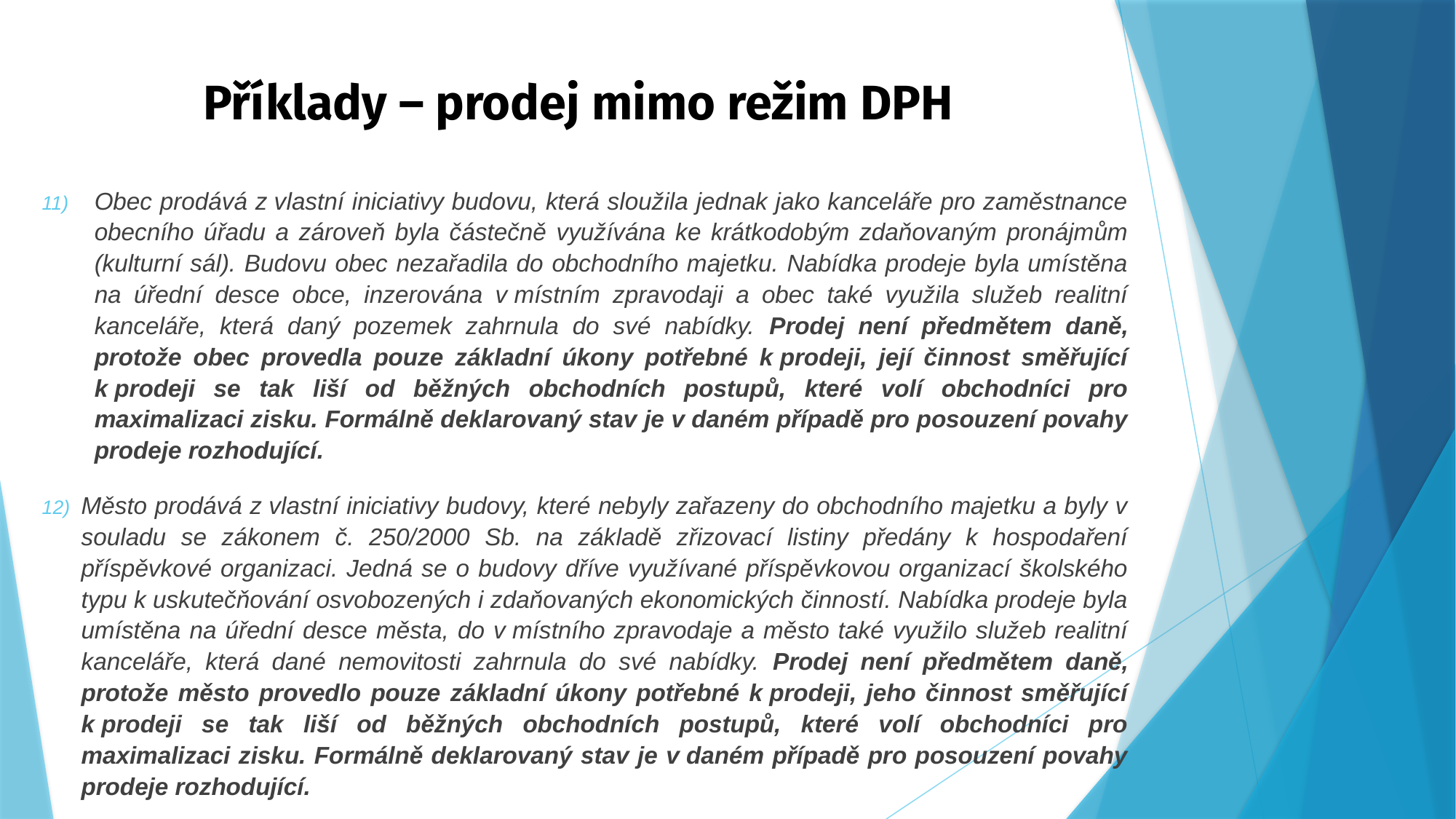

# Příklady – prodej mimo režim DPH

Obec prodává z vlastní iniciativy budovu, která sloužila jednak jako kanceláře pro zaměstnance obecního úřadu a zároveň byla částečně využívána ke krátkodobým zdaňovaným pronájmům (kulturní sál). Budovu obec nezařadila do obchodního majetku. Nabídka prodeje byla umístěna na úřední desce obce, inzerována v místním zpravodaji a obec také využila služeb realitní kanceláře, která daný pozemek zahrnula do své nabídky. Prodej není předmětem daně, protože obec provedla pouze základní úkony potřebné k prodeji, její činnost směřující k prodeji se tak liší od běžných obchodních postupů, které volí obchodníci pro maximalizaci zisku. Formálně deklarovaný stav je v daném případě pro posouzení povahy prodeje rozhodující.
Město prodává z vlastní iniciativy budovy, které nebyly zařazeny do obchodního majetku a byly v souladu se zákonem č. 250/2000 Sb. na základě zřizovací listiny předány k hospodaření příspěvkové organizaci. Jedná se o budovy dříve využívané příspěvkovou organizací školského typu k uskutečňování osvobozených i zdaňovaných ekonomických činností. Nabídka prodeje byla umístěna na úřední desce města, do v místního zpravodaje a město také využilo služeb realitní kanceláře, která dané nemovitosti zahrnula do své nabídky. Prodej není předmětem daně, protože město provedlo pouze základní úkony potřebné k prodeji, jeho činnost směřující k prodeji se tak liší od běžných obchodních postupů, které volí obchodníci pro maximalizaci zisku. Formálně deklarovaný stav je v daném případě pro posouzení povahy prodeje rozhodující.